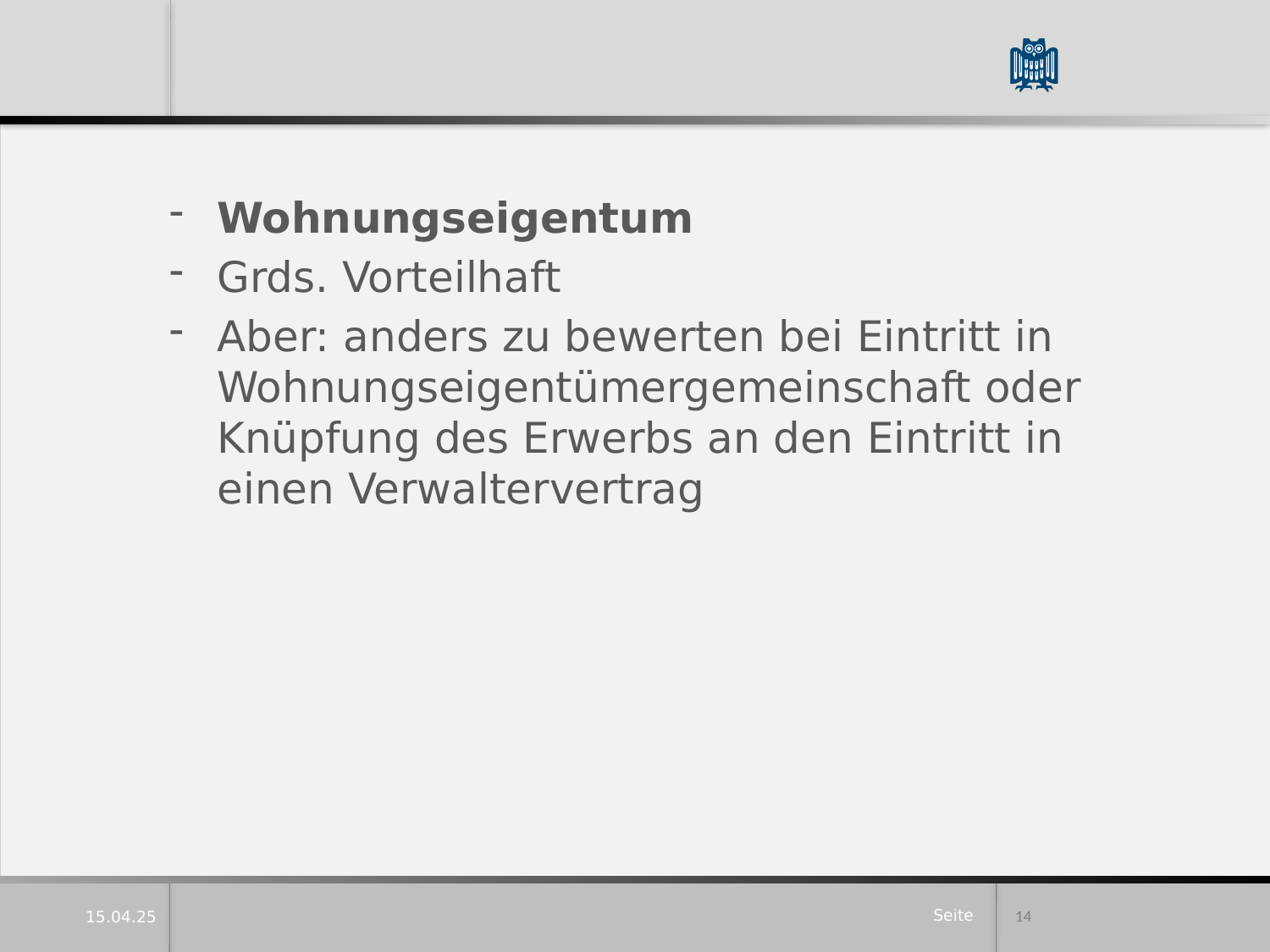

Wohnungseigentum
Grds. Vorteilhaft
Aber: anders zu bewerten bei Eintritt in Wohnungseigentümergemeinschaft oder Knüpfung des Erwerbs an den Eintritt in einen Verwaltervertrag

14
15.04.25